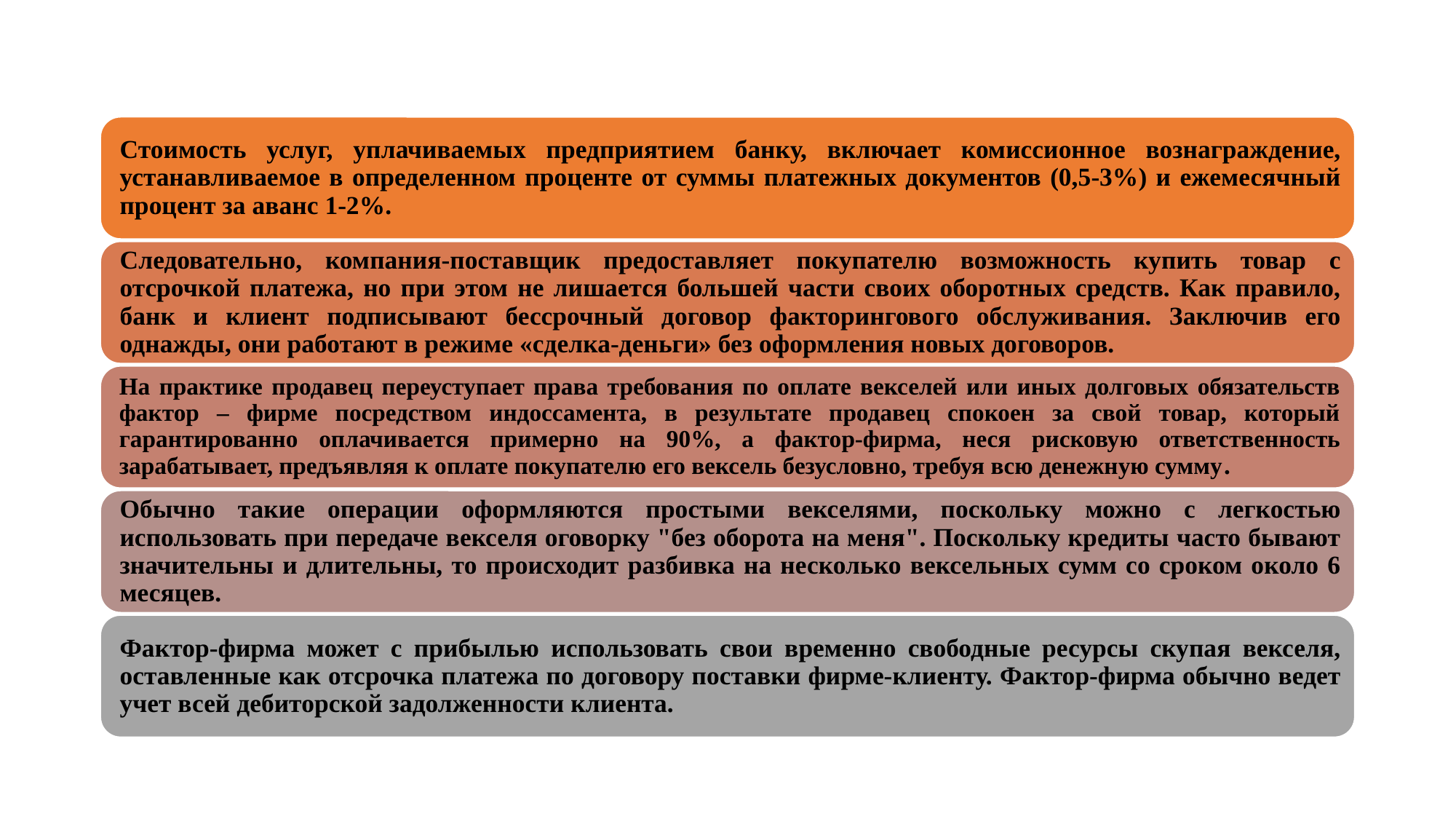

Стоимость услуг, уплачиваемых предприятием банку, включает комиссионное вознаграждение, устанавливаемое в определенном проценте от суммы платежных документов (0,5-3%) и ежемесячный процент за аванс 1-2%.
Следовательно, компания-поставщик предоставляет покупателю возможность купить товар с отсрочкой платежа, но при этом не лишается большей части своих оборотных средств. Как правило, банк и клиент подписывают бессрочный договор факторингового обслуживания. Заключив его однажды, они работают в режиме «сделка-деньги» без оформления новых договоров.
На практике продавец переуступает права требования по оплате векселей или иных долговых обязательств фактор – фирме посредством индоссамента, в результате продавец спокоен за свой товар, который гарантированно оплачивается примерно на 90%, а фактор-фирма, неся рисковую ответственность зарабатывает, предъявляя к оплате покупателю его вексель безусловно, требуя всю денежную сумму.
Обычно такие операции оформляются простыми векселями, поскольку можно с легкостью использовать при передаче векселя оговорку "без оборота на меня". Поскольку кредиты часто бывают значительны и длительны, то происходит разбивка на несколько вексельных сумм со сроком около 6 месяцев.
Фактор-фирма может с прибылью использовать свои временно свободные ресурсы скупая векселя, оставленные как отсрочка платежа по договору поставки фирме-клиенту. Фактор-фирма обычно ведет учет всей дебиторской задолженности клиента.